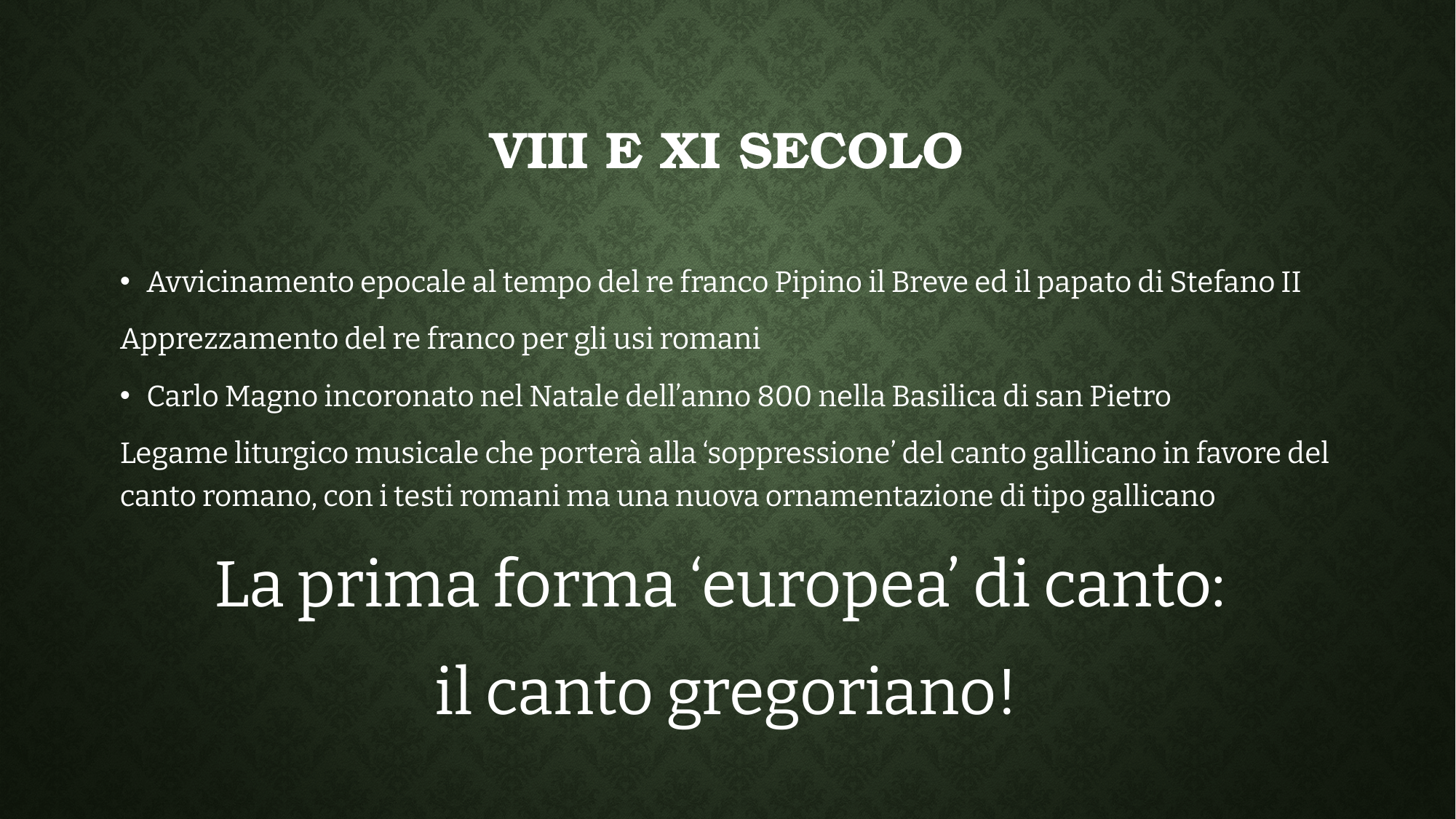

# VIII e XI secolo
Avvicinamento epocale al tempo del re franco Pipino il Breve ed il papato di Stefano II
Apprezzamento del re franco per gli usi romani
Carlo Magno incoronato nel Natale dell’anno 800 nella Basilica di san Pietro
Legame liturgico musicale che porterà alla ‘soppressione’ del canto gallicano in favore del canto romano, con i testi romani ma una nuova ornamentazione di tipo gallicano
La prima forma ‘europea’ di canto:
il canto gregoriano!